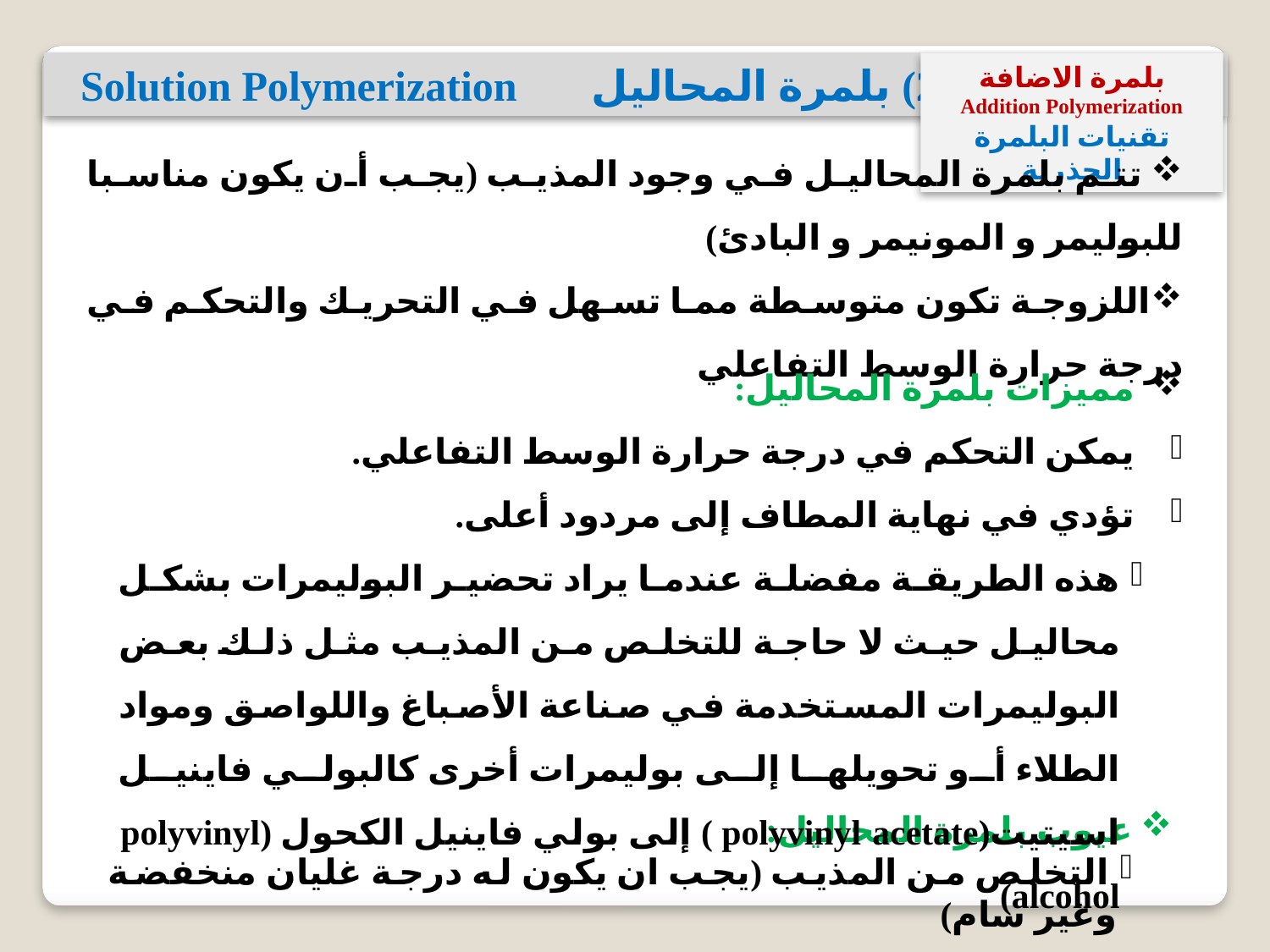

2) بلمرة المحاليل       Solution Polymerization
بلمرة الاضافة
Addition Polymerization
تقنيات البلمرة الجذرية
 تتم بلمرة المحاليل في وجود المذيب (يجب أن يكون مناسبا للبوليمر و المونيمر و البادئ)
اللزوجة تكون متوسطة مما تسهل في التحريك والتحكم في درجة حرارة الوسط التفاعلي
 مميزات بلمرة المحاليل:
 يمكن التحكم في درجة حرارة الوسط التفاعلي.
 تؤدي في نهاية المطاف إلى مردود أعلى.
هذه الطريقة مفضلة عندما يراد تحضير البوليمرات بشكل محاليل حيث لا حاجة للتخلص من المذيب مثل ذلك بعض البوليمرات المستخدمة في صناعة الأصباغ واللواصق ومواد الطلاء أو تحويلها إلى بوليمرات أخرى كالبولي فاينيل اسيتيت(polyvinyl acetate ) إلى بولي فاينيل الكحول (polyvinyl alcohol)
عيوب بلمرة المحاليل:
 التخلص من المذيب (يجب ان يكون له درجة غليان منخفضة وغير سام)